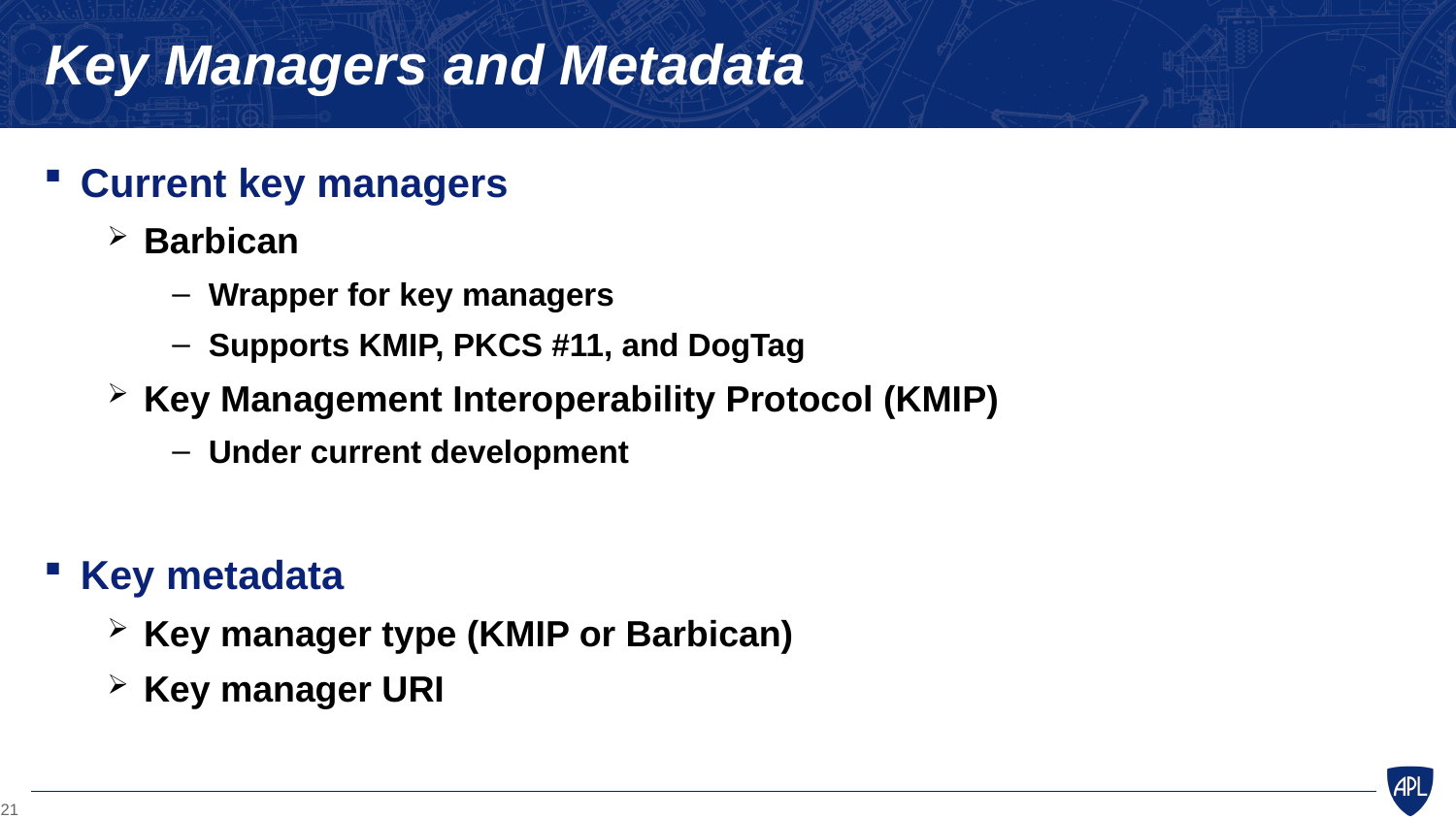

# Key Managers and Metadata
Current key managers
Barbican
Wrapper for key managers
Supports KMIP, PKCS #11, and DogTag
Key Management Interoperability Protocol (KMIP)
Under current development

Key metadata
Key manager type (KMIP or Barbican)
Key manager URI